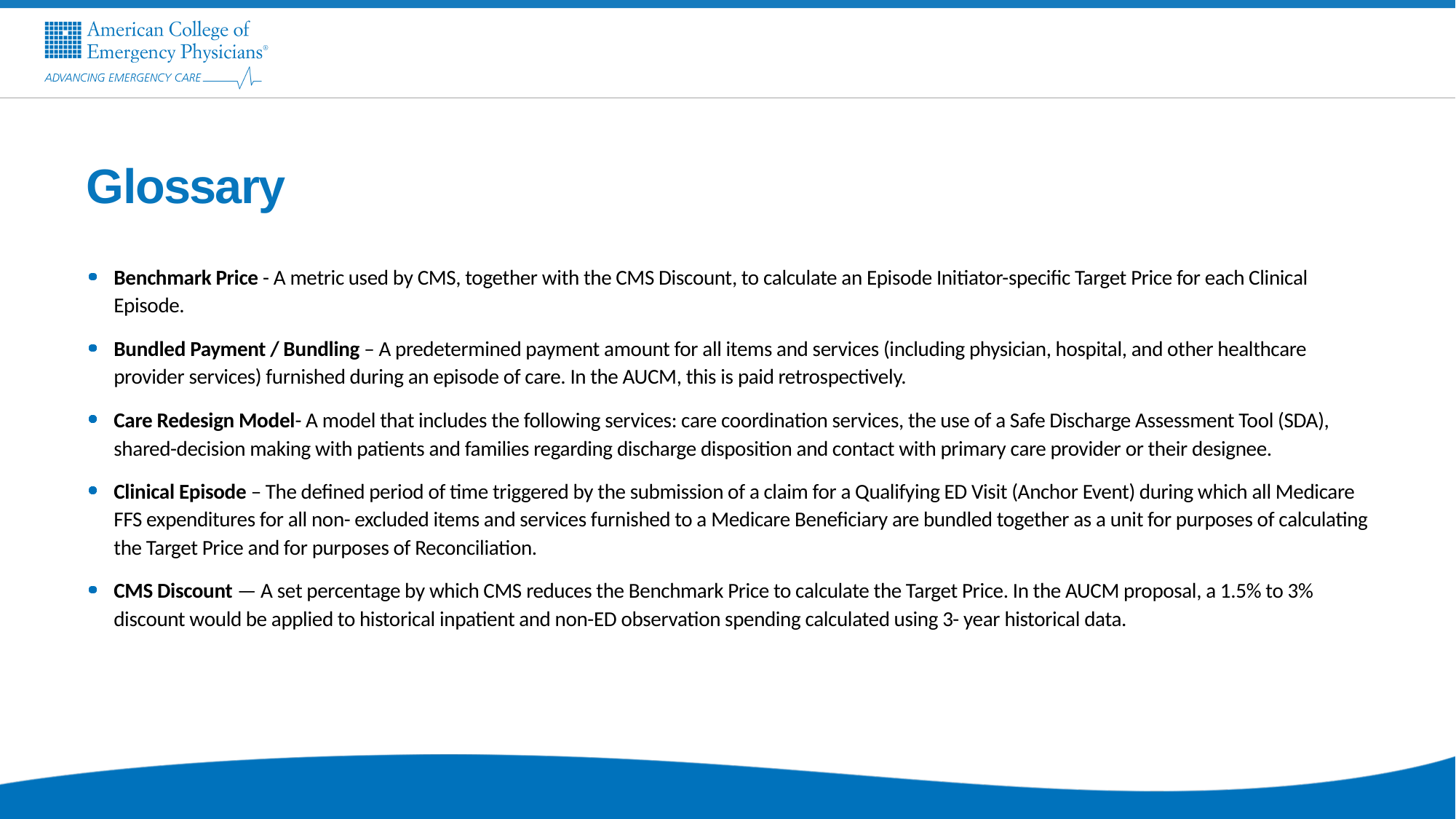

# Glossary
Benchmark Price - A metric used by CMS, together with the CMS Discount, to calculate an Episode Initiator-specific Target Price for each Clinical Episode.
Bundled Payment / Bundling – A predetermined payment amount for all items and services (including physician, hospital, and other healthcare provider services) furnished during an episode of care. In the AUCM, this is paid retrospectively.
Care Redesign Model- A model that includes the following services: care coordination services, the use of a Safe Discharge Assessment Tool (SDA), shared-decision making with patients and families regarding discharge disposition and contact with primary care provider or their designee.
Clinical Episode – The defined period of time triggered by the submission of a claim for a Qualifying ED Visit (Anchor Event) during which all Medicare FFS expenditures for all non- excluded items and services furnished to a Medicare Beneficiary are bundled together as a unit for purposes of calculating the Target Price and for purposes of Reconciliation.
CMS Discount — A set percentage by which CMS reduces the Benchmark Price to calculate the Target Price. In the AUCM proposal, a 1.5% to 3% discount would be applied to historical inpatient and non-ED observation spending calculated using 3- year historical data.